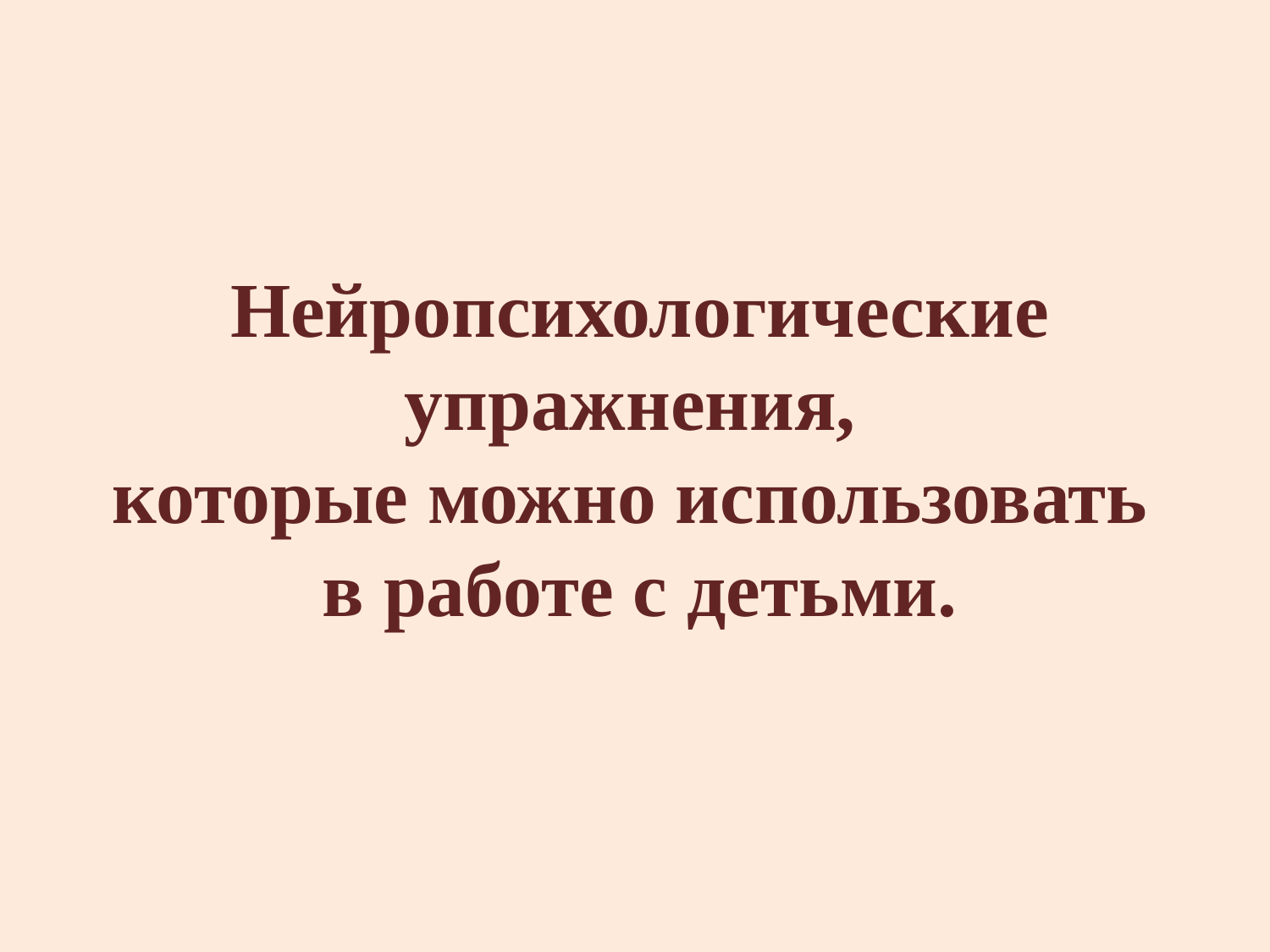

# Нейропсихологические упражнения, которые можно использовать в работе с детьми.